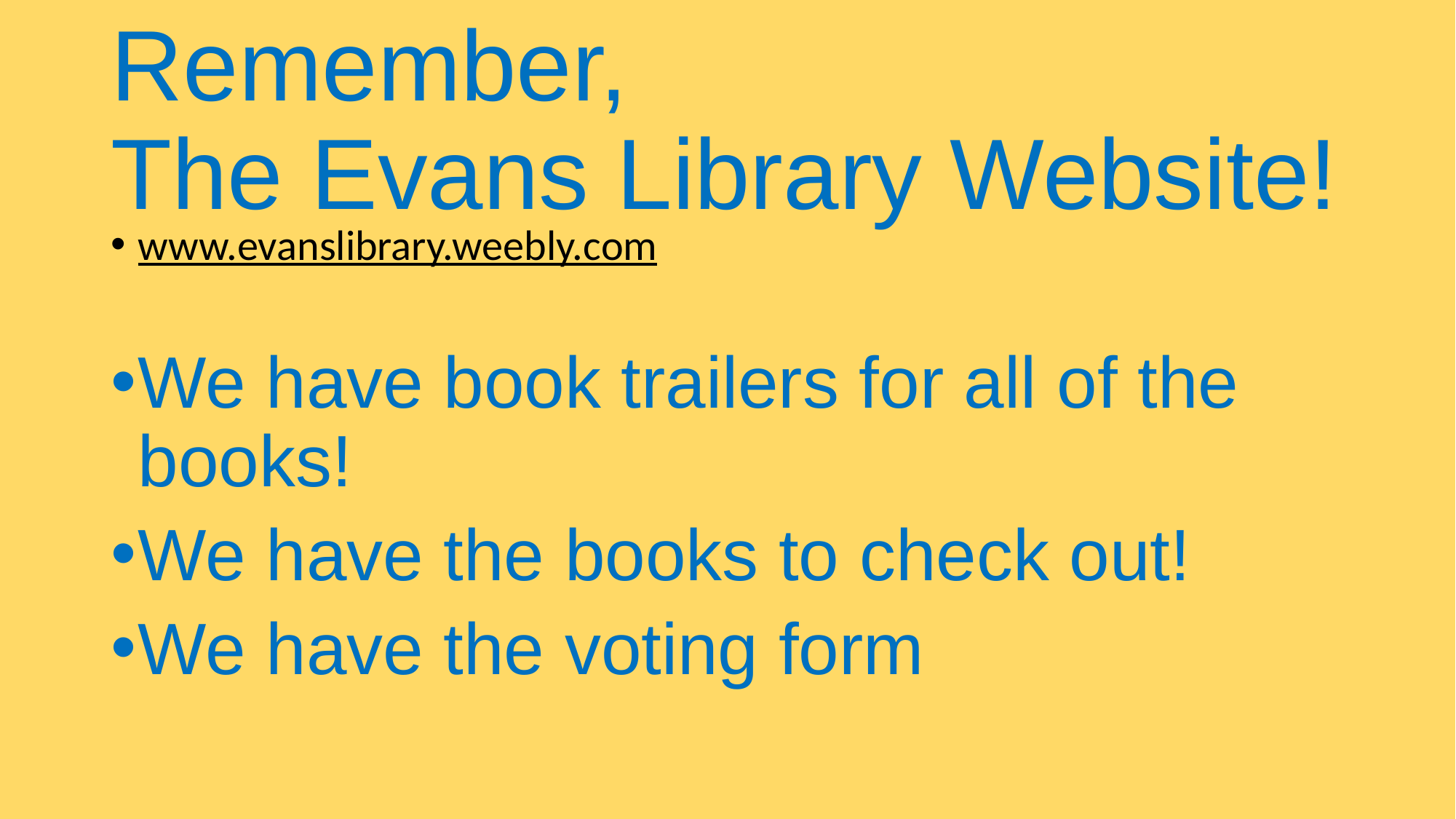

# Remember, The Evans Library Website!
www.evanslibrary.weebly.com

We have book trailers for all of the books!
We have the books to check out!
We have the voting form